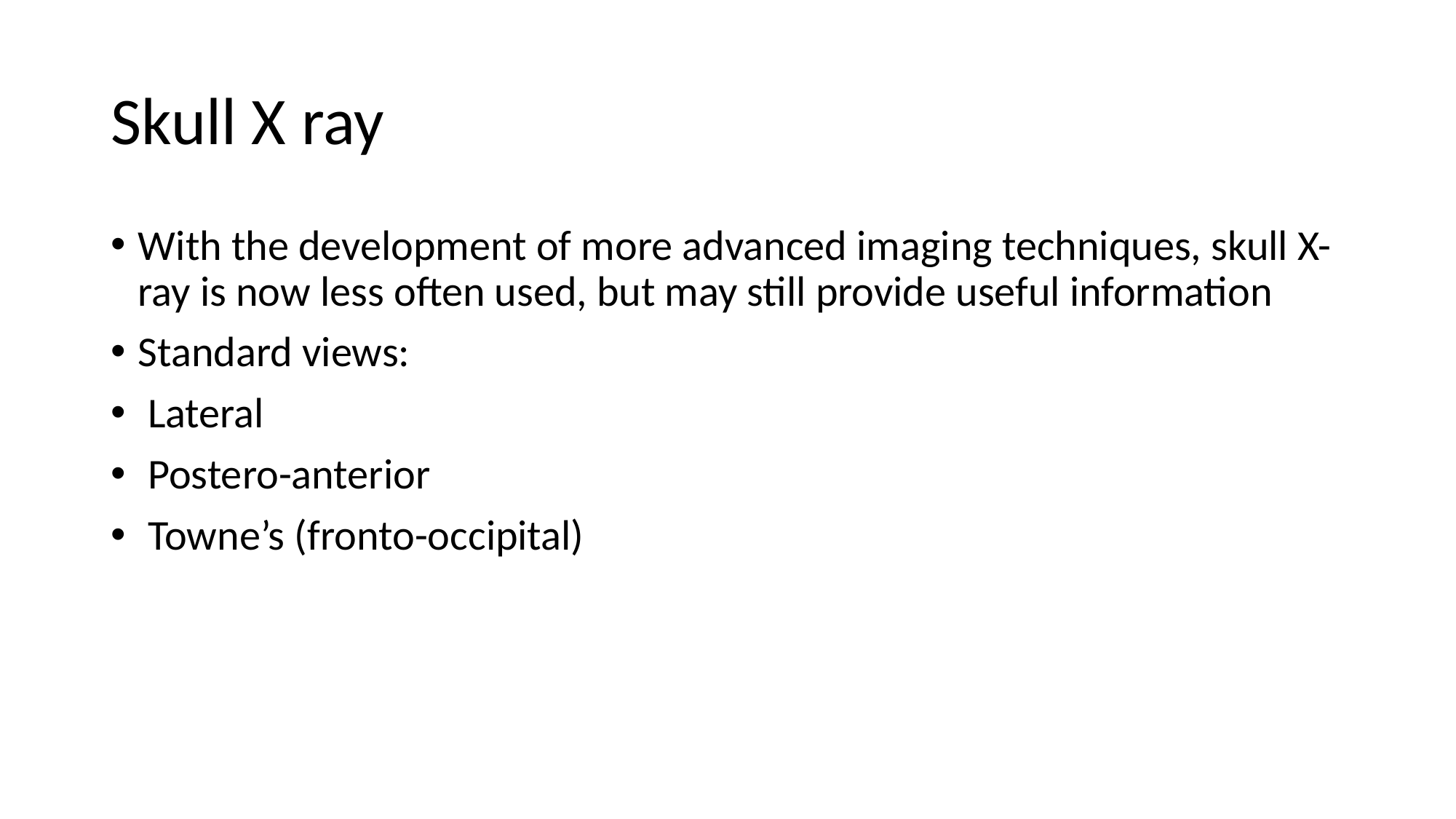

# Skull X ray
With the development of more advanced imaging techniques, skull X-ray is now less often used, but may still provide useful information
Standard views:
 Lateral
 Postero-anterior
 Towne’s (fronto-occipital)